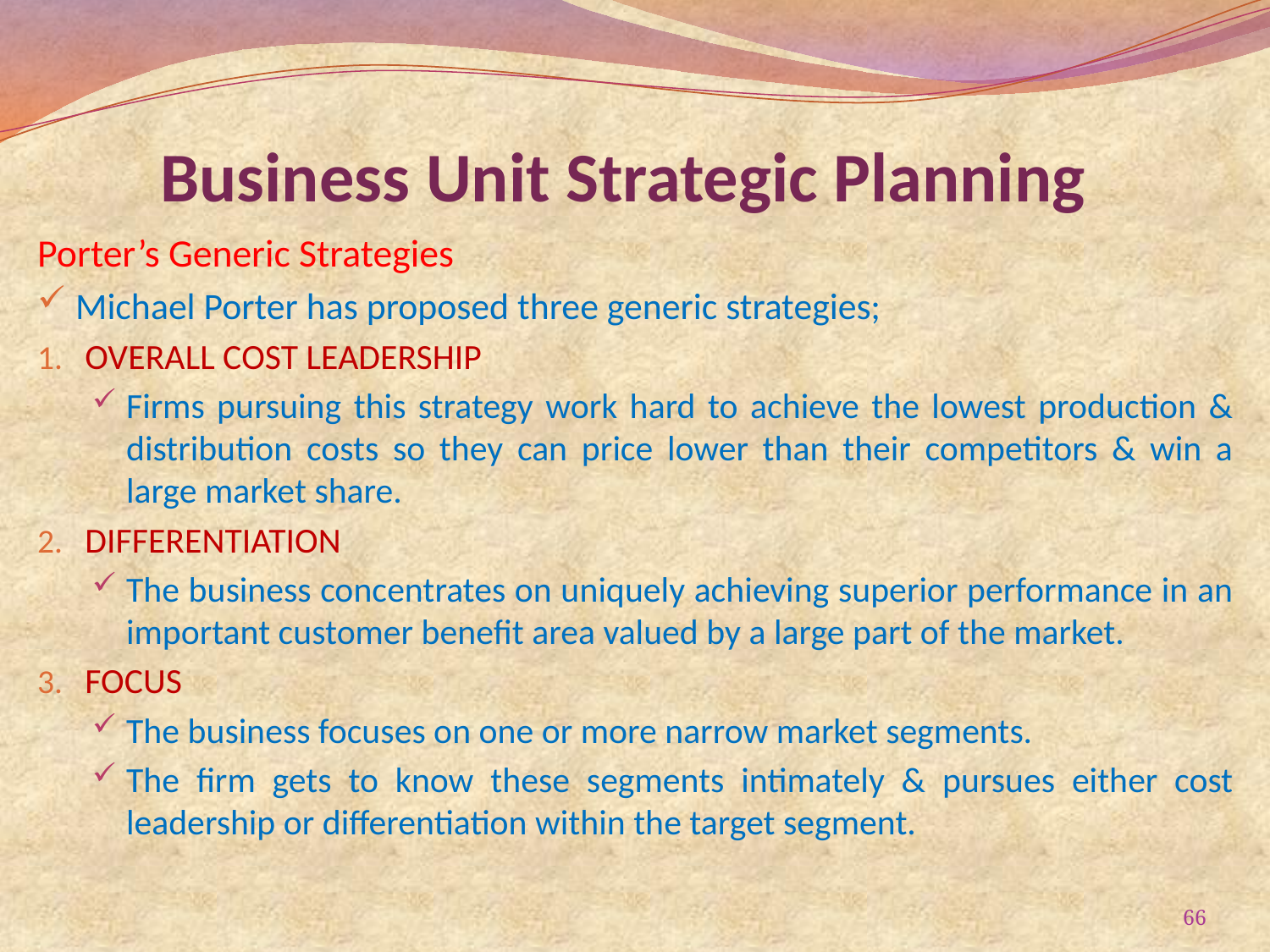

# Business Unit Strategic Planning
Porter’s Generic Strategies
Michael Porter has proposed three generic strategies;
OVERALL COST LEADERSHIP
Firms pursuing this strategy work hard to achieve the lowest production & distribution costs so they can price lower than their competitors & win a large market share.
DIFFERENTIATION
The business concentrates on uniquely achieving superior performance in an important customer benefit area valued by a large part of the market.
FOCUS
The business focuses on one or more narrow market segments.
The firm gets to know these segments intimately & pursues either cost leadership or differentiation within the target segment.
66